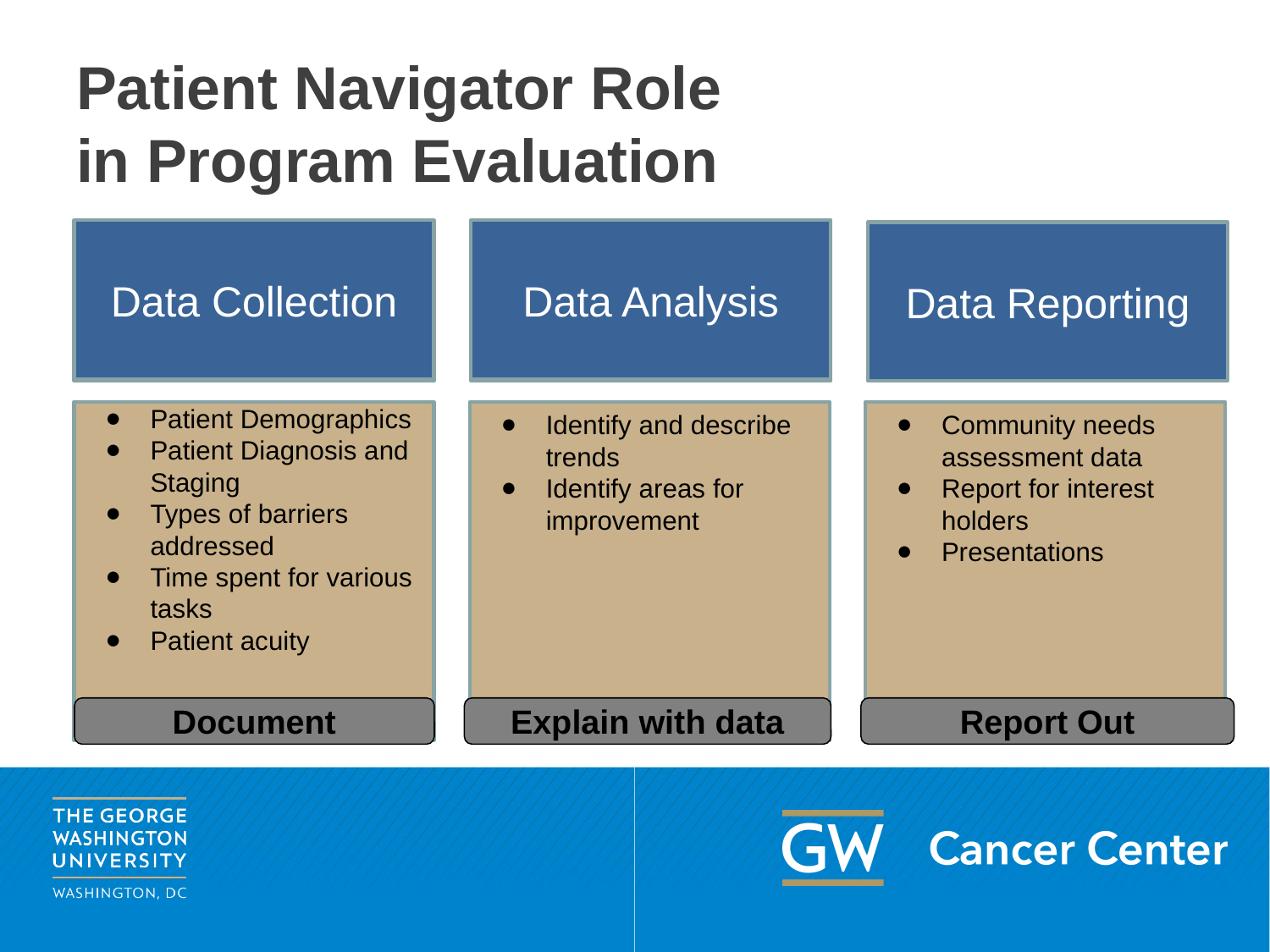

# Patient Navigator Role in Program Evaluation
Data Collection
Data Analysis
Data Collection
Data Analysis
Data Reporting
Patient Demographics
Patient Diagnosis and Staging
Types of barriers addressed
Time spent for various tasks
Patient acuity
Identify and describe trends
Identify areas for improvement
Community needs assessment data
Report for interest holders
Presentations

Document
Explain with data
Report Out